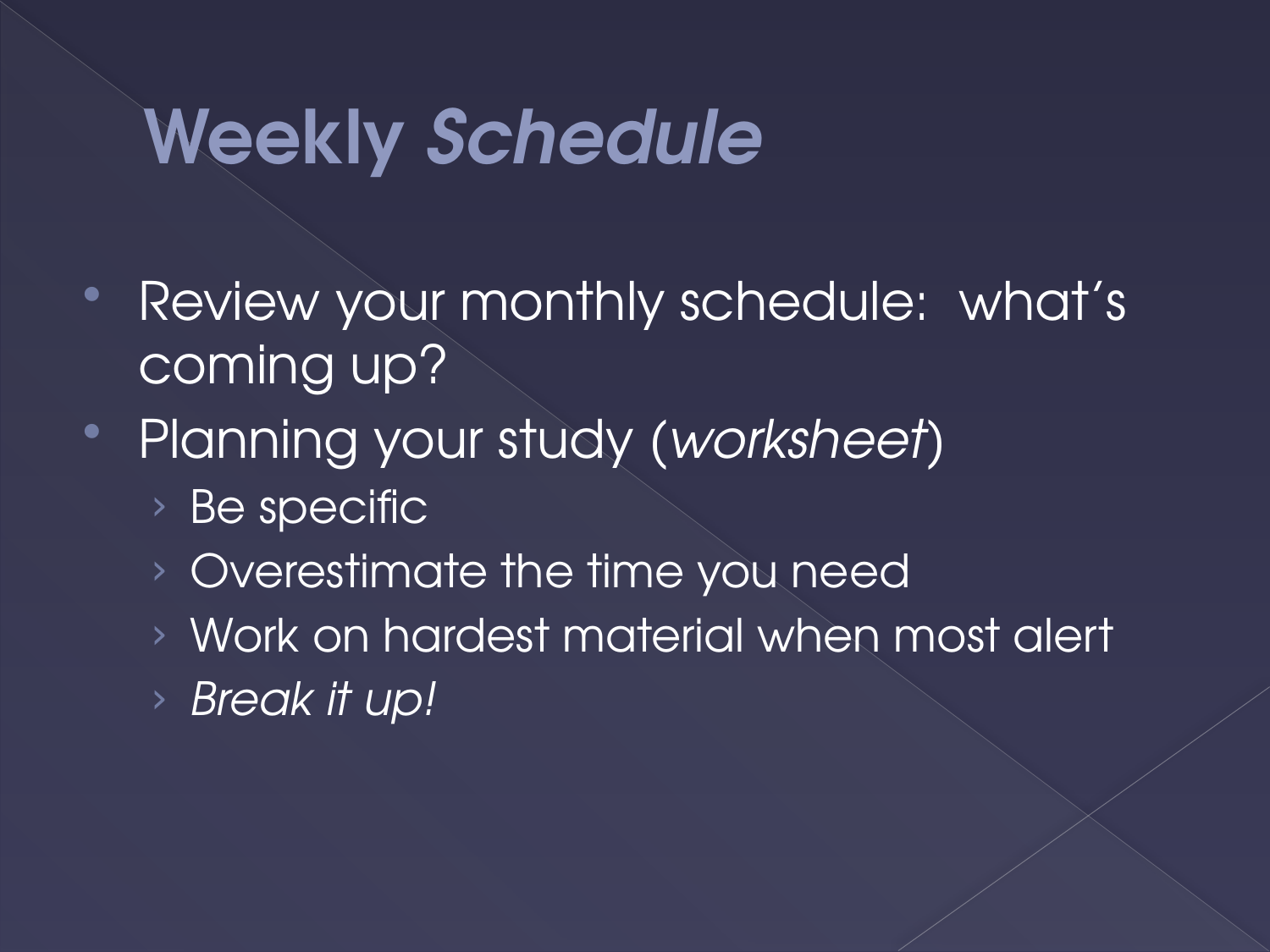

# Weekly Schedule
Review your monthly schedule:  what’s coming up?
Planning your study (worksheet)
Be specific
Overestimate the time you need
Work on hardest material when most alert
Break it up!